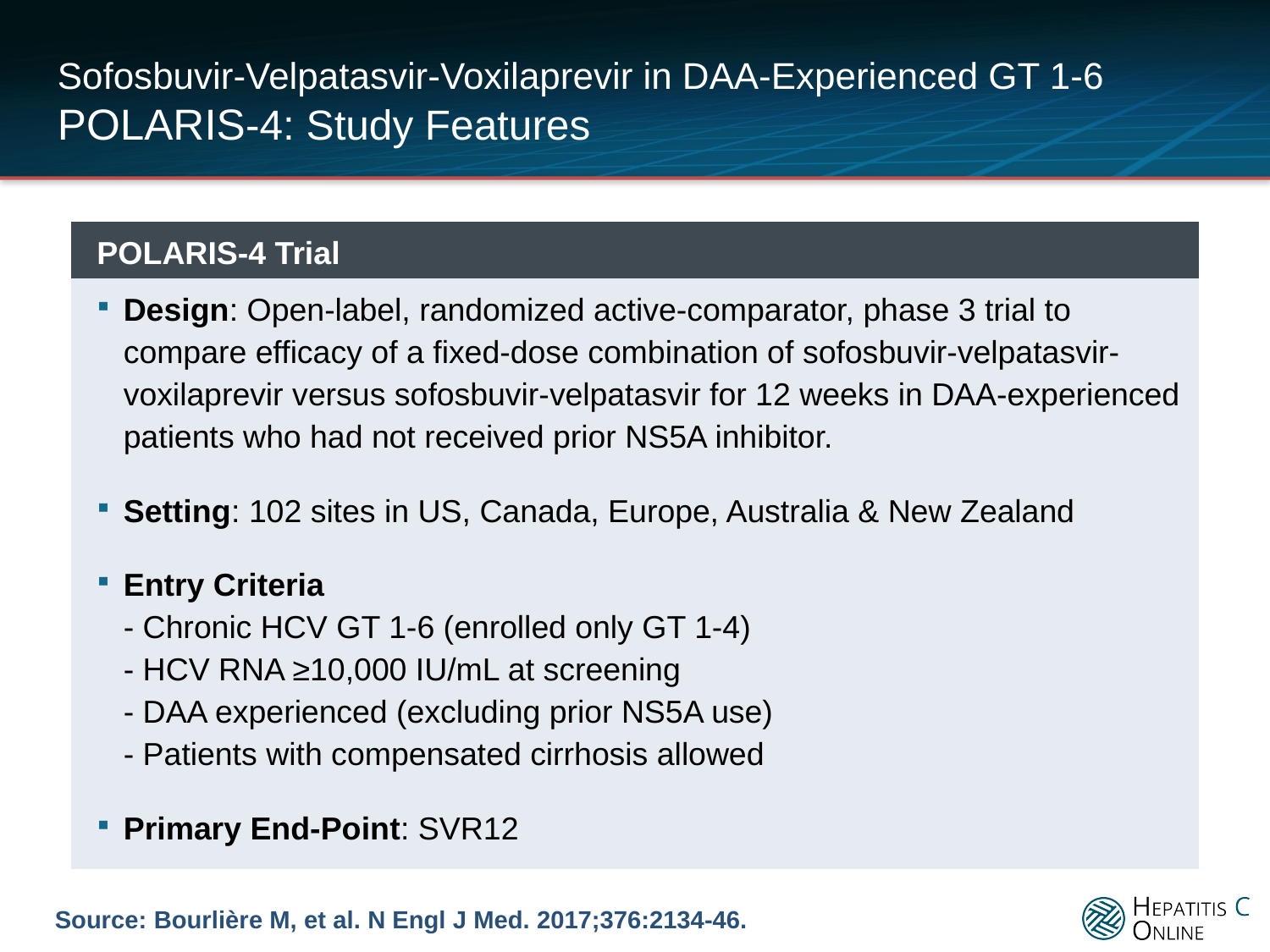

# Sofosbuvir-Velpatasvir-Voxilaprevir in DAA-Experienced GT 1-6 POLARIS-4: Study Features
| POLARIS-4 Trial |
| --- |
| Design: Open-label, randomized active-comparator, phase 3 trial to compare efficacy of a fixed-dose combination of sofosbuvir-velpatasvir-voxilaprevir versus sofosbuvir-velpatasvir for 12 weeks in DAA-experienced patients who had not received prior NS5A inhibitor. Setting: 102 sites in US, Canada, Europe, Australia & New Zealand Entry Criteria - Chronic HCV GT 1-6 (enrolled only GT 1-4) - HCV RNA ≥10,000 IU/mL at screening - DAA experienced (excluding prior NS5A use) - Patients with compensated cirrhosis allowed Primary End-Point: SVR12 |
Source: Bourlière M, et al. N Engl J Med. 2017;376:2134-46.